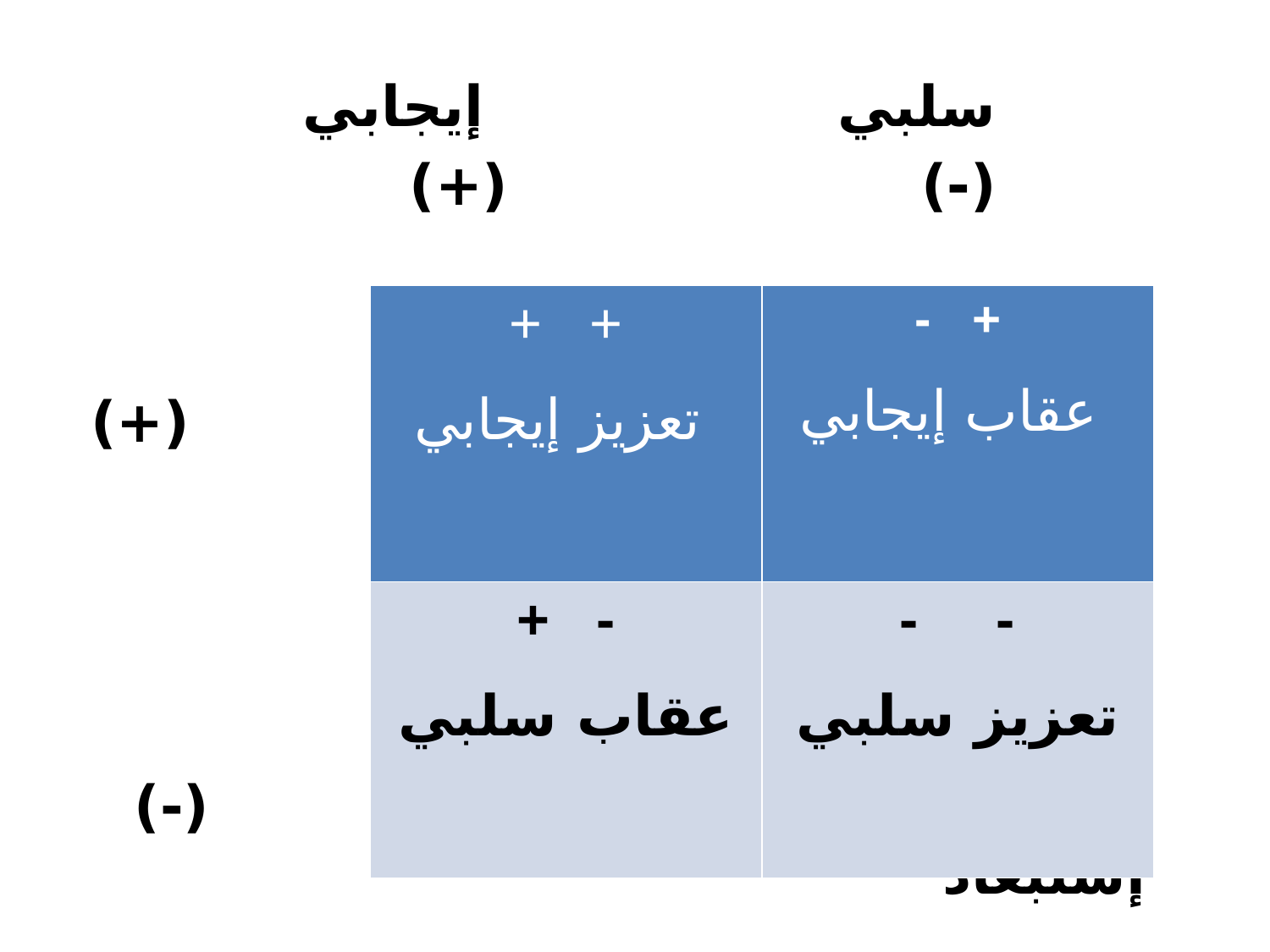

سلبي                  إيجابي
          (-)                     (+)

                                                   (+) إضافة

                                                  (-) إستبعاد
| + + تعزيز إيجابي | - + عقاب إيجابي |
| --- | --- |
| + - عقاب سلبي | - - تعزيز سلبي |